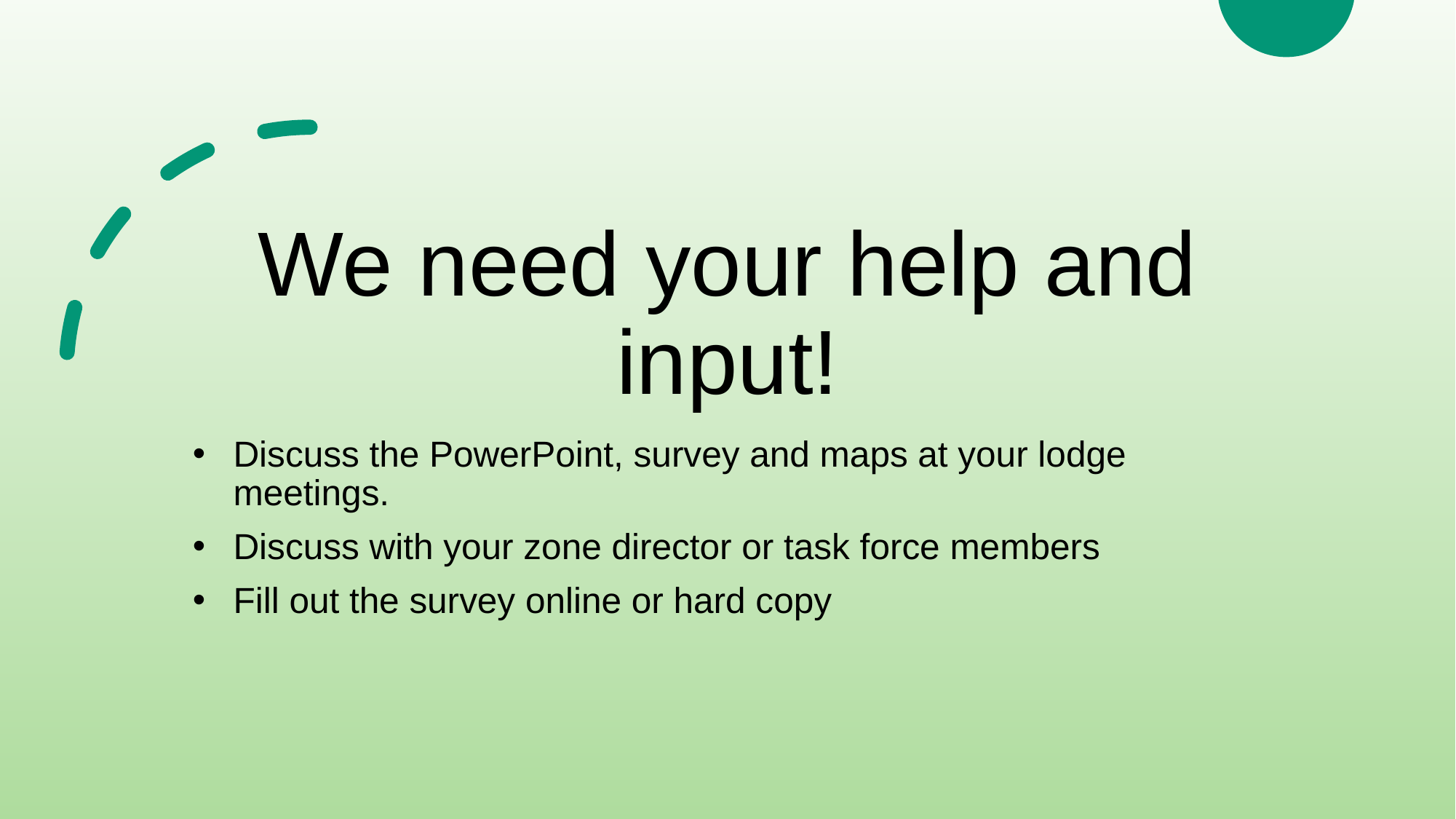

# We need your help and input!
Discuss the PowerPoint, survey and maps at your lodge meetings.
Discuss with your zone director or task force members
Fill out the survey online or hard copy